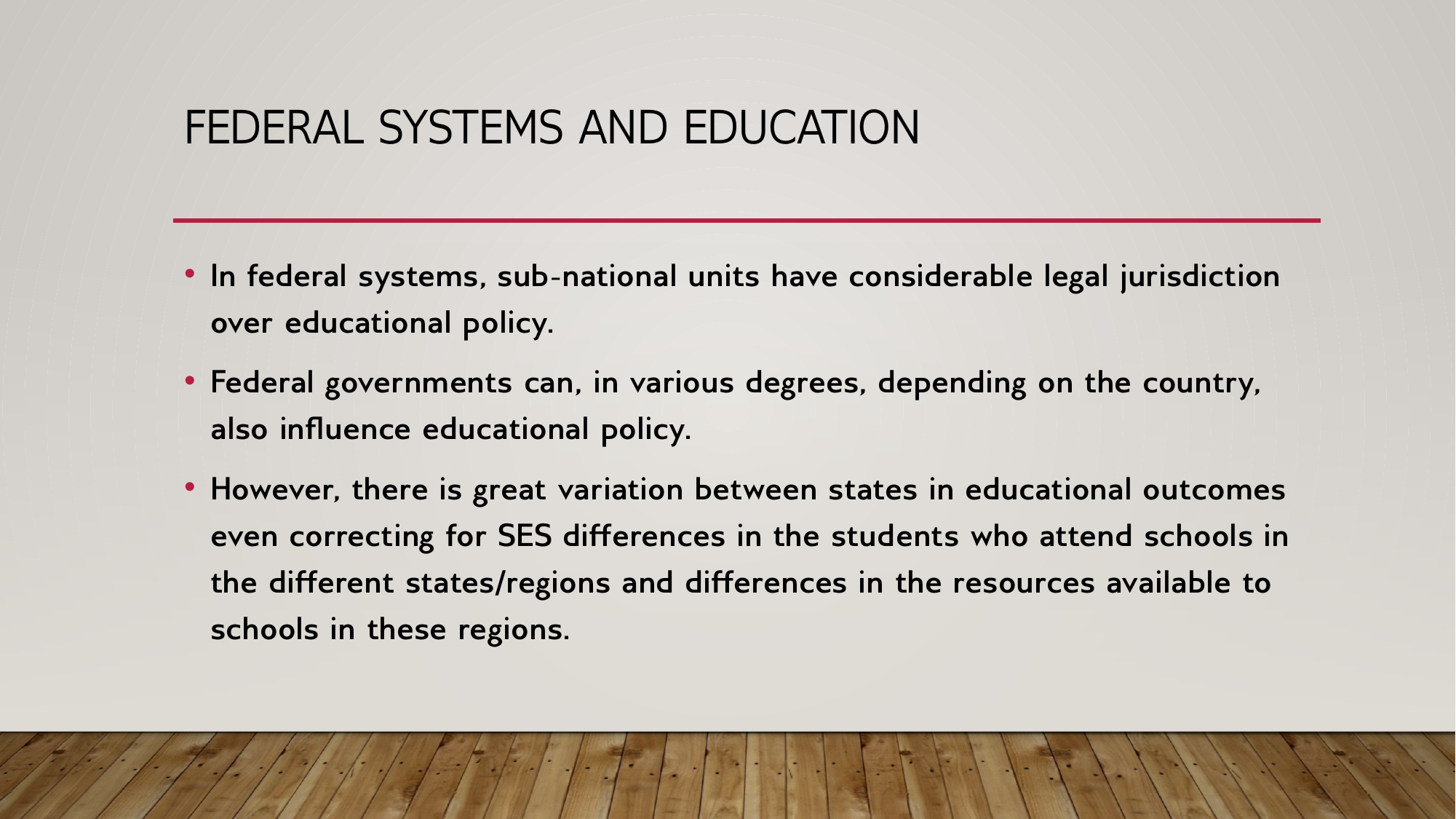

# Federal Systems and Education
In federal systems, sub-national units have considerable legal jurisdiction over educational policy.
Federal governments can, in various degrees, depending on the country, also influence educational policy.
However, there is great variation between states in educational outcomes even correcting for SES differences in the students who attend schools in the different states/regions and differences in the resources available to schools in these regions.